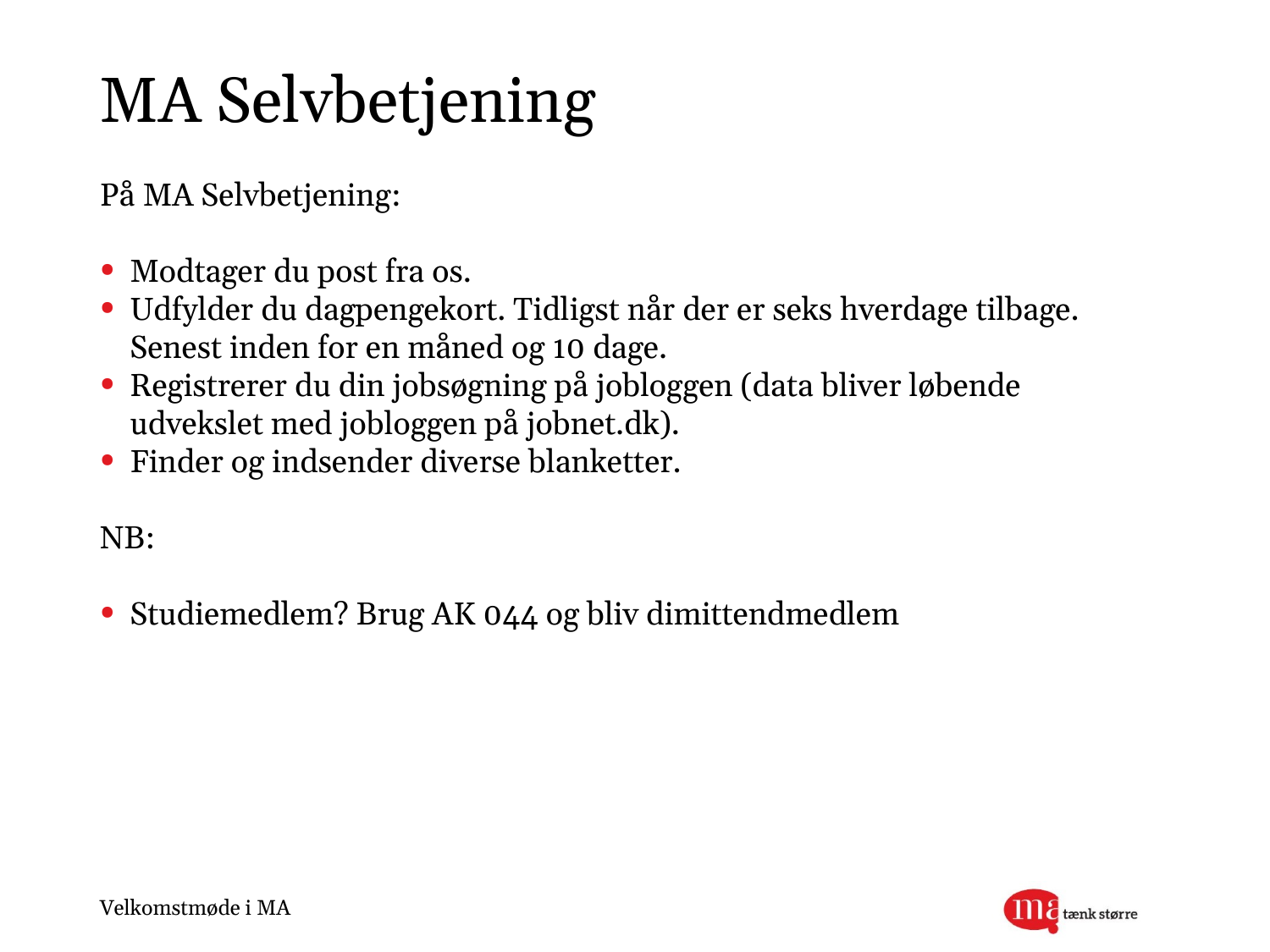

# MA Selvbetjening
På MA Selvbetjening:

Modtager du post fra os.
Udfylder du dagpengekort. Tidligst når der er seks hverdage tilbage. Senest inden for en måned og 10 dage.
Registrerer du din jobsøgning på jobloggen (data bliver løbende udvekslet med jobloggen på jobnet.dk).
Finder og indsender diverse blanketter.

NB:

Studiemedlem? Brug AK 044 og bliv dimittendmedlem

Velkomstmøde i MA